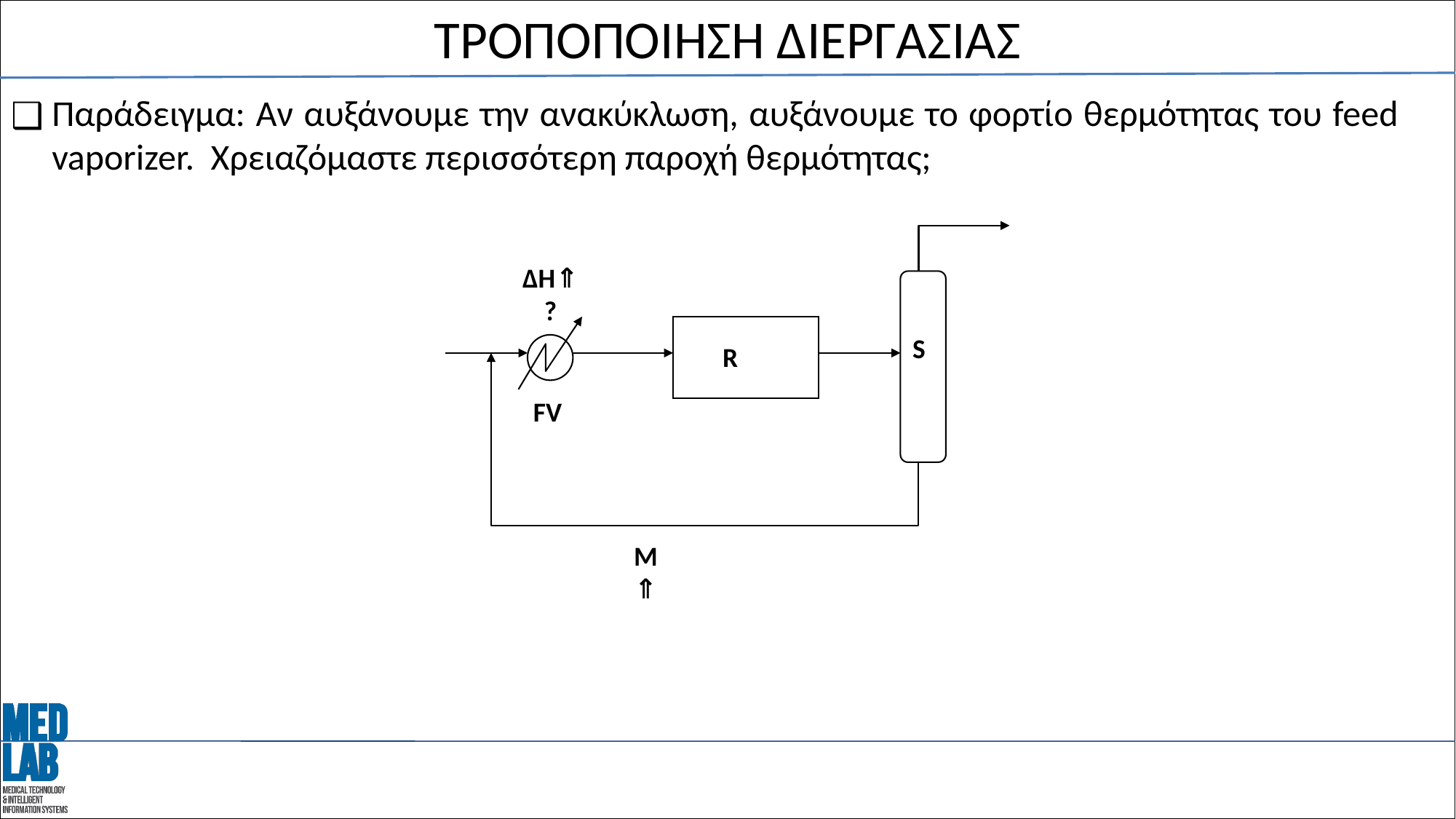

# ΤΡΟΠΟΠΟΙΗΣΗ ΔΙΕΡΓΑΣΙΑΣ
Παράδειγμα: Αν αυξάνουμε την ανακύκλωση, αυξάνουμε το φορτίο θερμότητας του feed vaporizer.  Χρειαζόμαστε περισσότερη παροχή θερμότητας;

ΔH⇑ ?

S
R

FV
M⇑